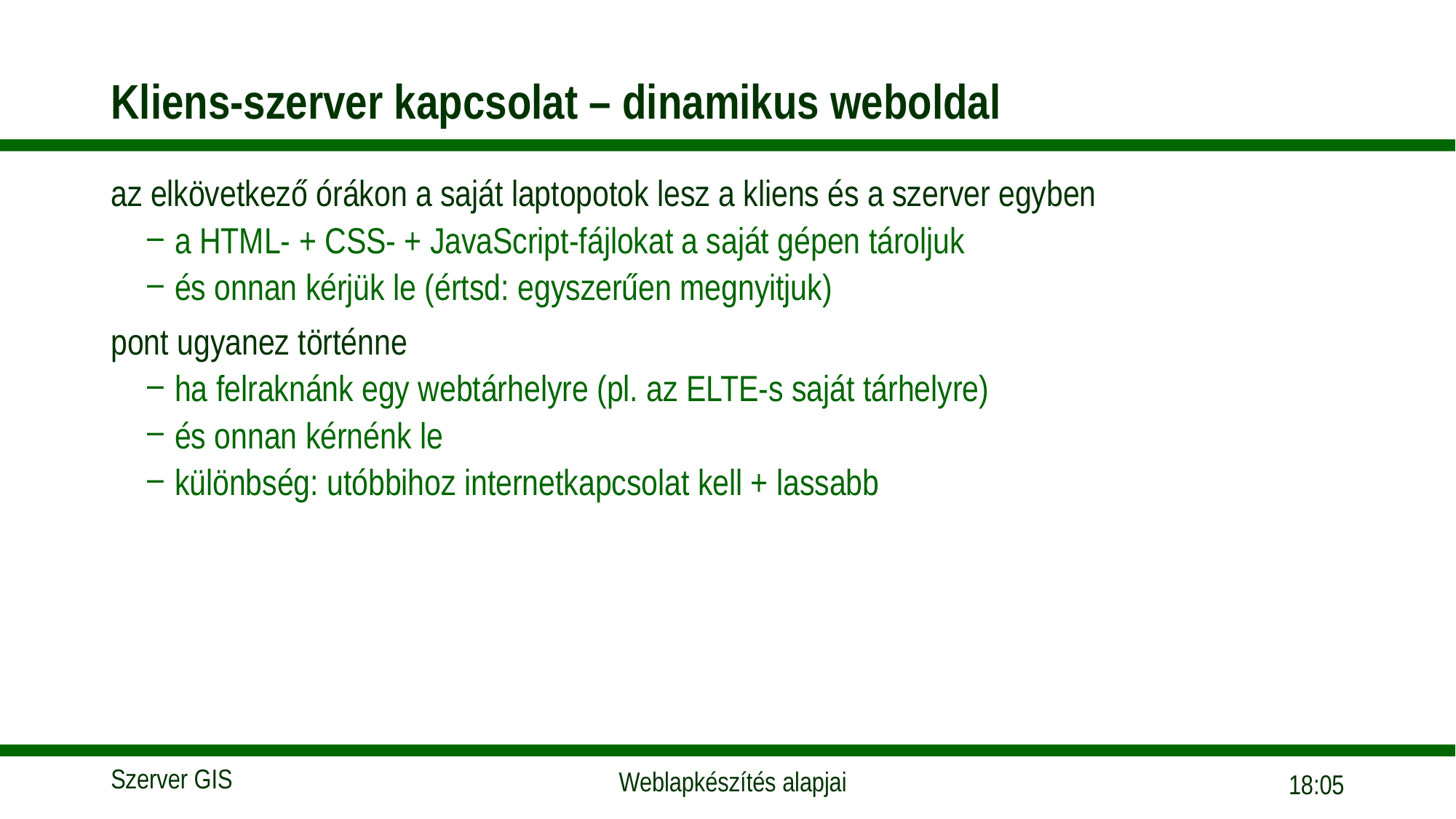

# Kliens-szerver kapcsolat – dinamikus weboldal
az elkövetkező órákon a saját laptopotok lesz a kliens és a szerver egyben
a HTML- + CSS- + JavaScript-fájlokat a saját gépen tároljuk
és onnan kérjük le (értsd: egyszerűen megnyitjuk)
pont ugyanez történne
ha felraknánk egy webtárhelyre (pl. az ELTE-s saját tárhelyre)
és onnan kérnénk le
különbség: utóbbihoz internetkapcsolat kell + lassabb
18:05